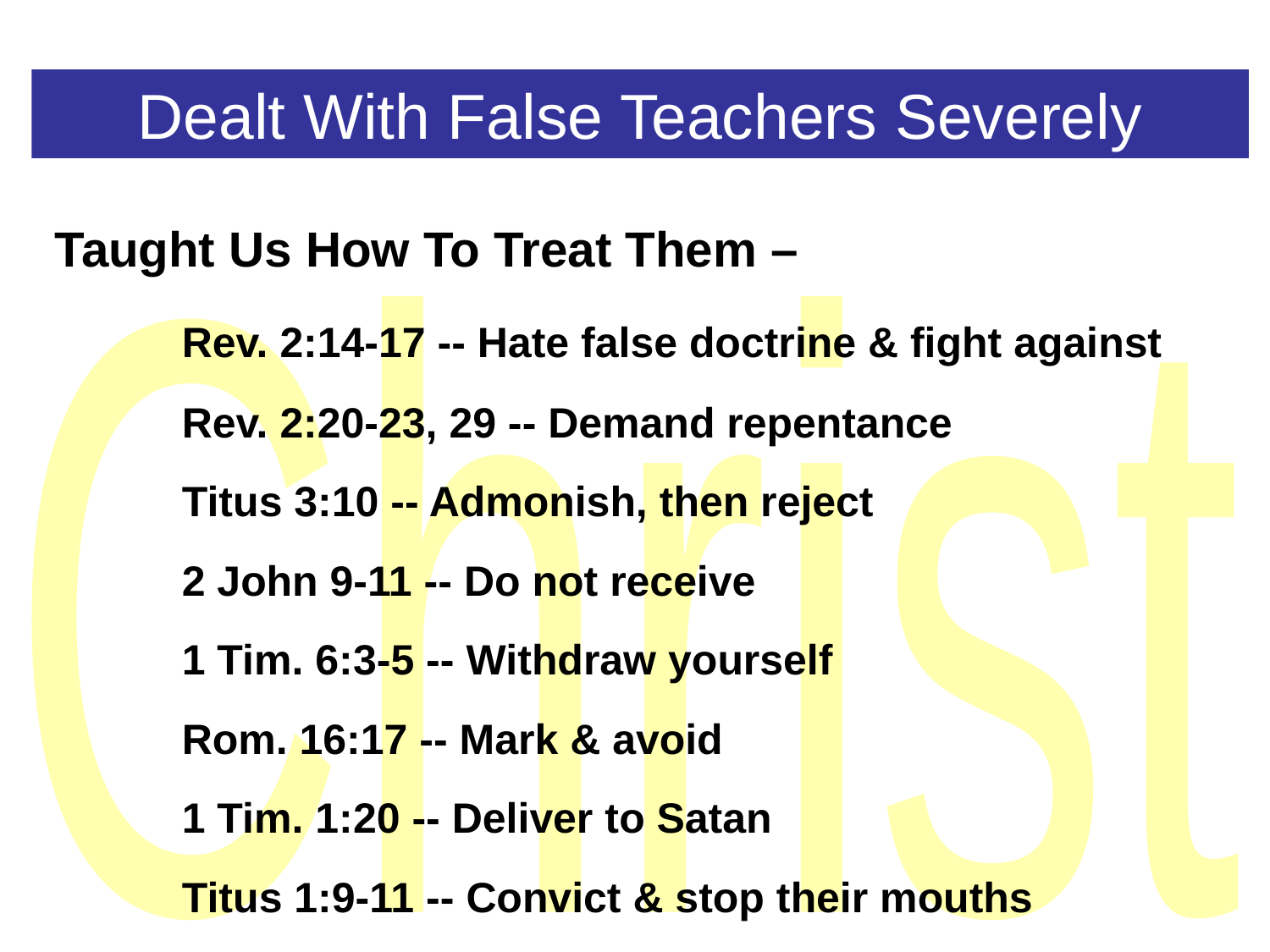

Dealt With False Teachers Severely
Taught Us How To Treat Them –
	Rev. 2:14-17 -- Hate false doctrine & fight against
	Rev. 2:20-23, 29 -- Demand repentance
	Titus 3:10 -- Admonish, then reject
	2 John 9-11 -- Do not receive
	1 Tim. 6:3-5 -- Withdraw yourself
	Rom. 16:17 -- Mark & avoid
	1 Tim. 1:20 -- Deliver to Satan
	Titus 1:9-11 -- Convict & stop their mouths
Christ